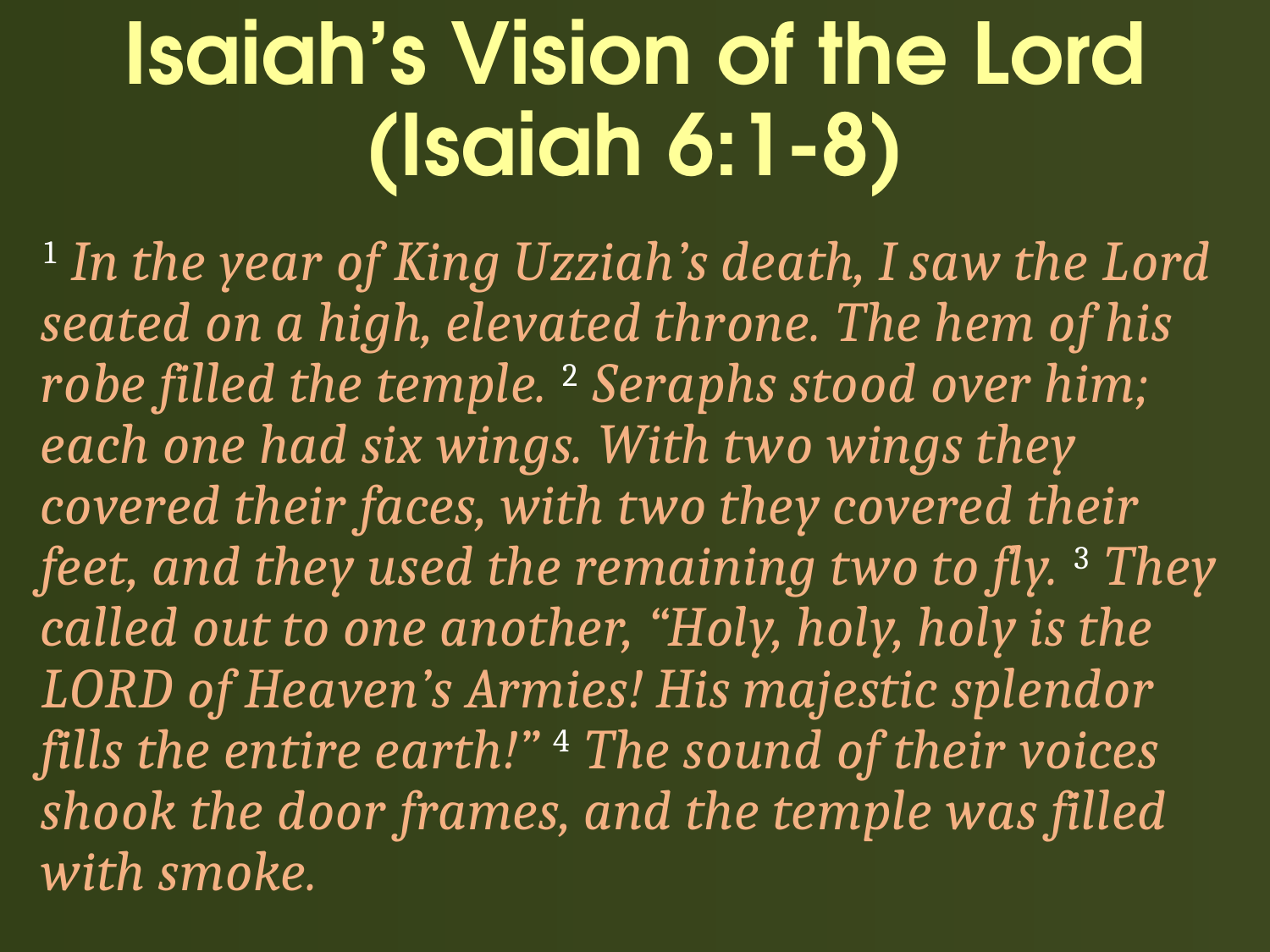

# Isaiah’s Vision of the Lord (Isaiah 6:1-8)
1 In the year of King Uzziah’s death, I saw the Lord seated on a high, elevated throne. The hem of his robe filled the temple. 2 Seraphs stood over him; each one had six wings. With two wings they covered their faces, with two they covered their feet, and they used the remaining two to fly. 3 They called out to one another, “Holy, holy, holy is the LORD of Heaven’s Armies! His majestic splendor fills the entire earth!” 4 The sound of their voices shook the door frames, and the temple was filled with smoke.